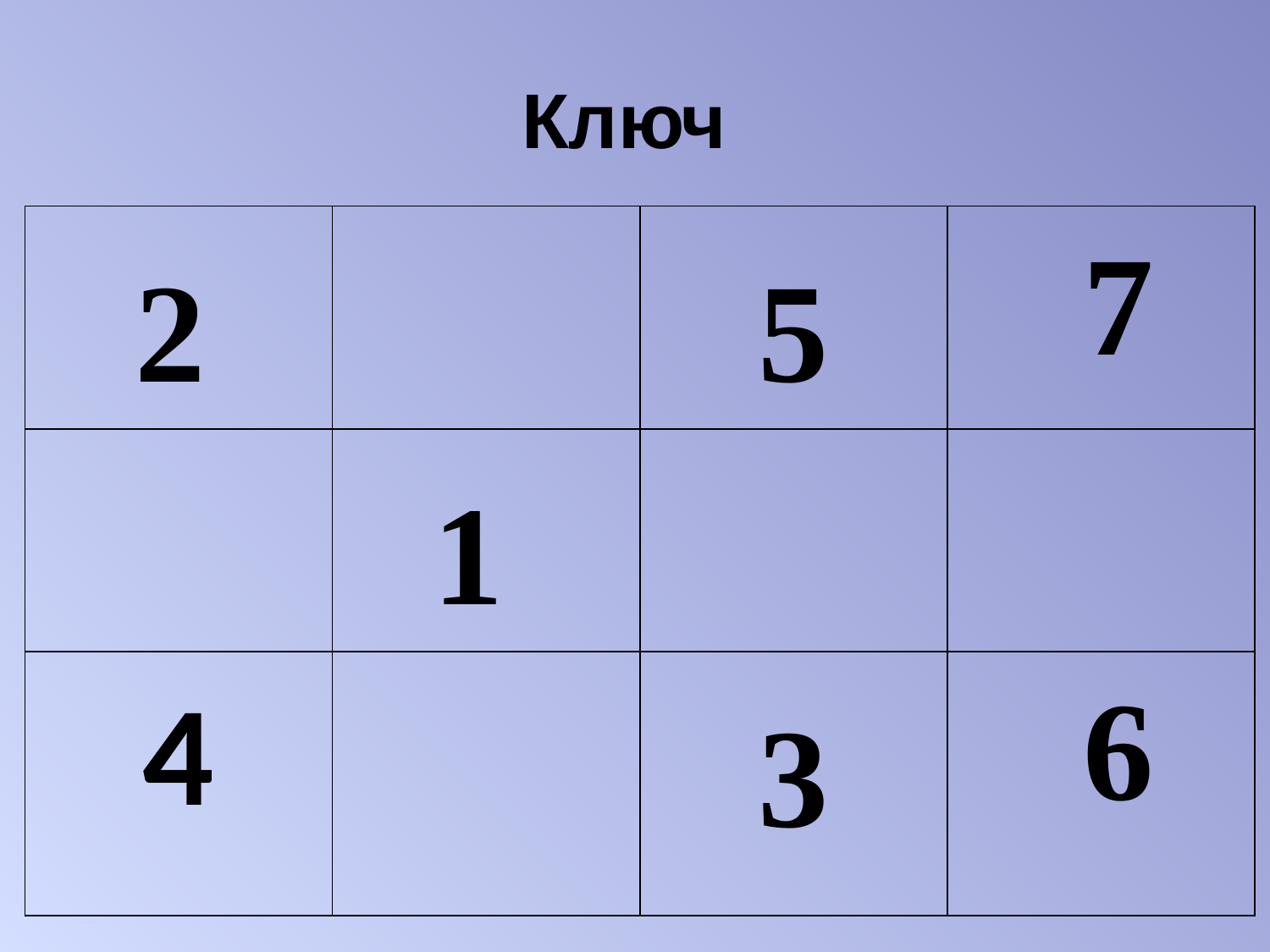

# Ключ
| 2 |  | 5 | 7 |
| --- | --- | --- | --- |
|  | 1 |  |  |
| 4 |  | 3 | 6 |